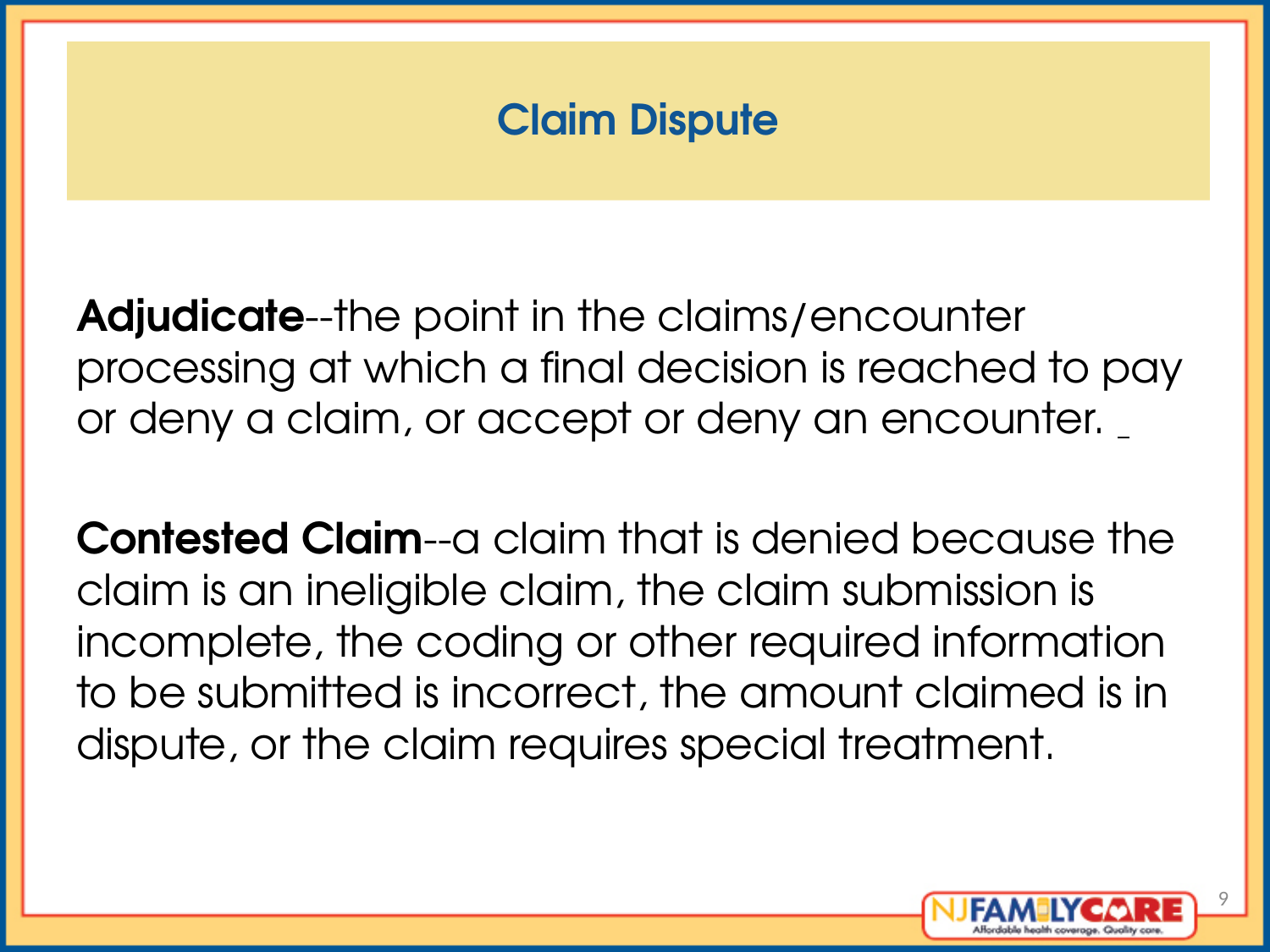

# Claim Dispute

Adjudicate--the point in the claims/encounter processing at which a final decision is reached to pay or deny a claim, or accept or deny an encounter.

Contested Claim--a claim that is denied because the claim is an ineligible claim, the claim submission is incomplete, the coding or other required information to be submitted is incorrect, the amount claimed is in dispute, or the claim requires special treatment.
9